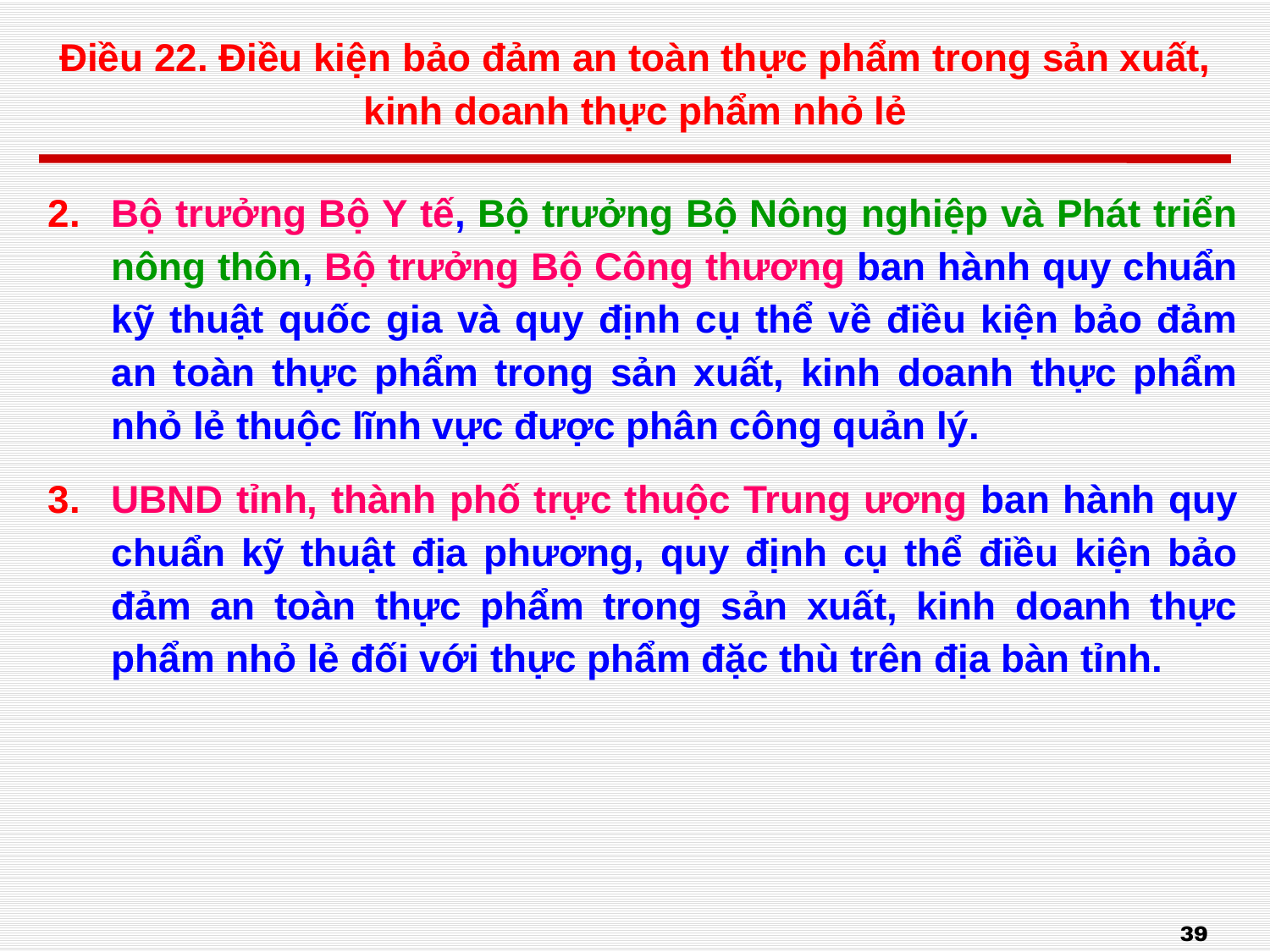

# Điều 22. Điều kiện bảo đảm an toàn thực phẩm trong sản xuất, kinh doanh thực phẩm nhỏ lẻ
Bộ trưởng Bộ Y tế, Bộ trưởng Bộ Nông nghiệp và Phát triển nông thôn, Bộ trưởng Bộ Công thương ban hành quy chuẩn kỹ thuật quốc gia và quy định cụ thể về điều kiện bảo đảm an toàn thực phẩm trong sản xuất, kinh doanh thực phẩm nhỏ lẻ thuộc lĩnh vực được phân công quản lý.
UBND tỉnh, thành phố trực thuộc Trung ương ban hành quy chuẩn kỹ thuật địa phương, quy định cụ thể điều kiện bảo đảm an toàn thực phẩm trong sản xuất, kinh doanh thực phẩm nhỏ lẻ đối với thực phẩm đặc thù trên địa bàn tỉnh.